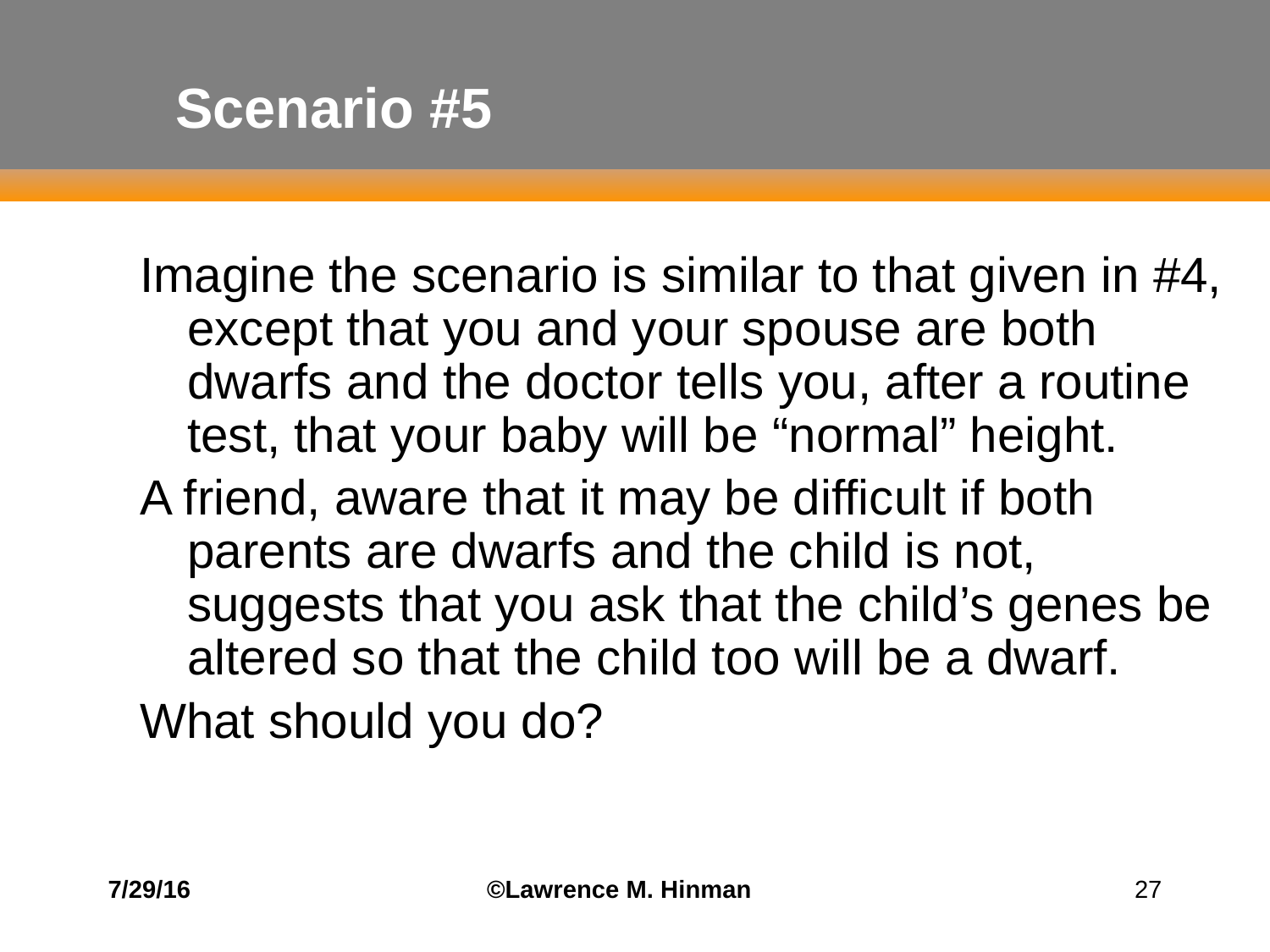

# Scenario #5
Imagine the scenario is similar to that given in #4, except that you and your spouse are both dwarfs and the doctor tells you, after a routine test, that your baby will be “normal” height.
A friend, aware that it may be difficult if both parents are dwarfs and the child is not, suggests that you ask that the child’s genes be altered so that the child too will be a dwarf.
What should you do?
7/29/16
©Lawrence M. Hinman
27